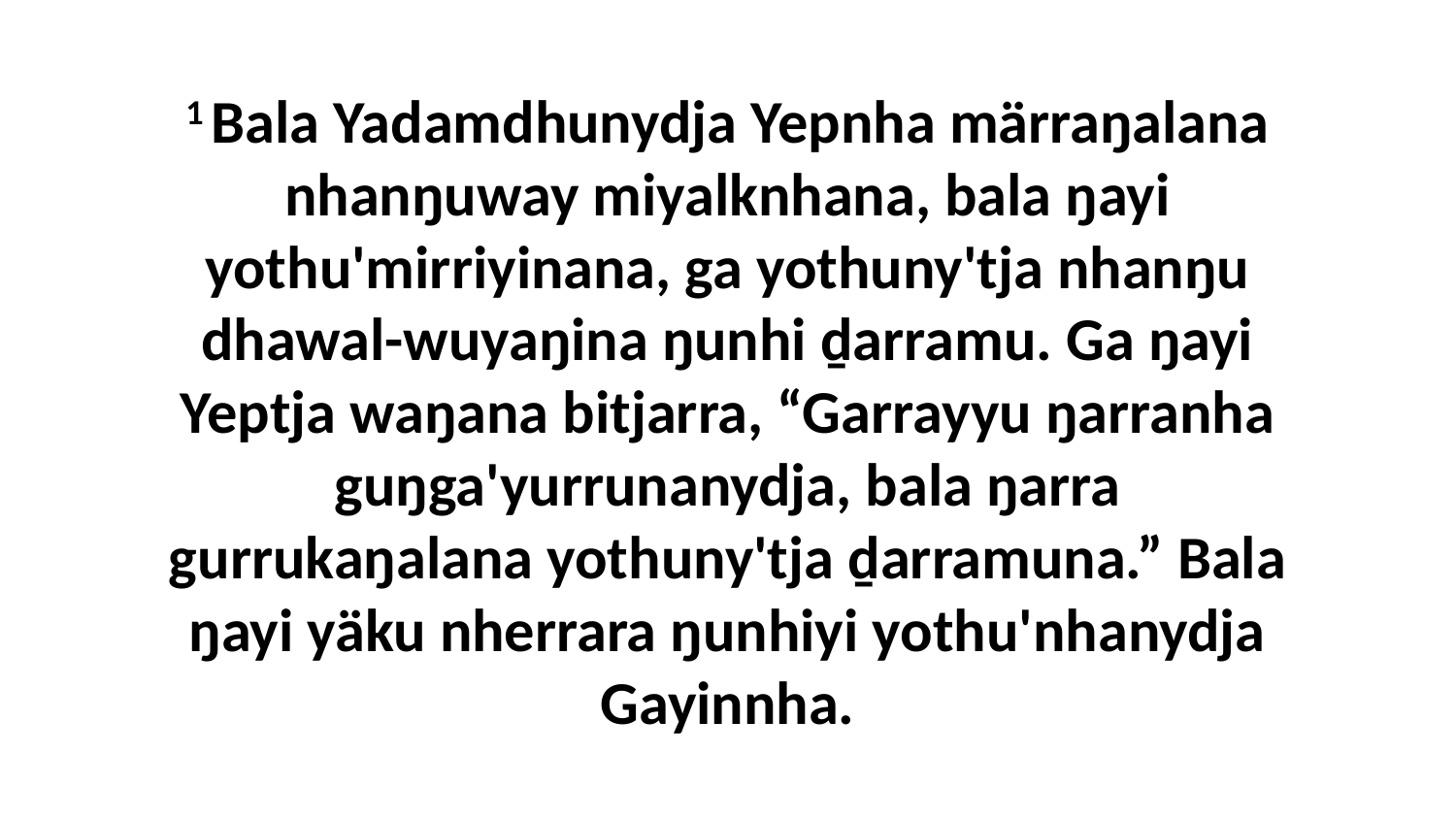

1 Bala Yadamdhunydja Yepnha märraŋalana nhanŋuway miyalknhana, bala ŋayi yothu'mirriyinana, ga yothuny'tja nhanŋu dhawal-wuyaŋina ŋunhi ḏarramu. Ga ŋayi Yeptja waŋana bitjarra, “Garrayyu ŋarranha guŋga'yurrunanydja, bala ŋarra gurrukaŋalana yothuny'tja ḏarramuna.” Bala ŋayi yäku nherrara ŋunhiyi yothu'nhanydja Gayinnha.